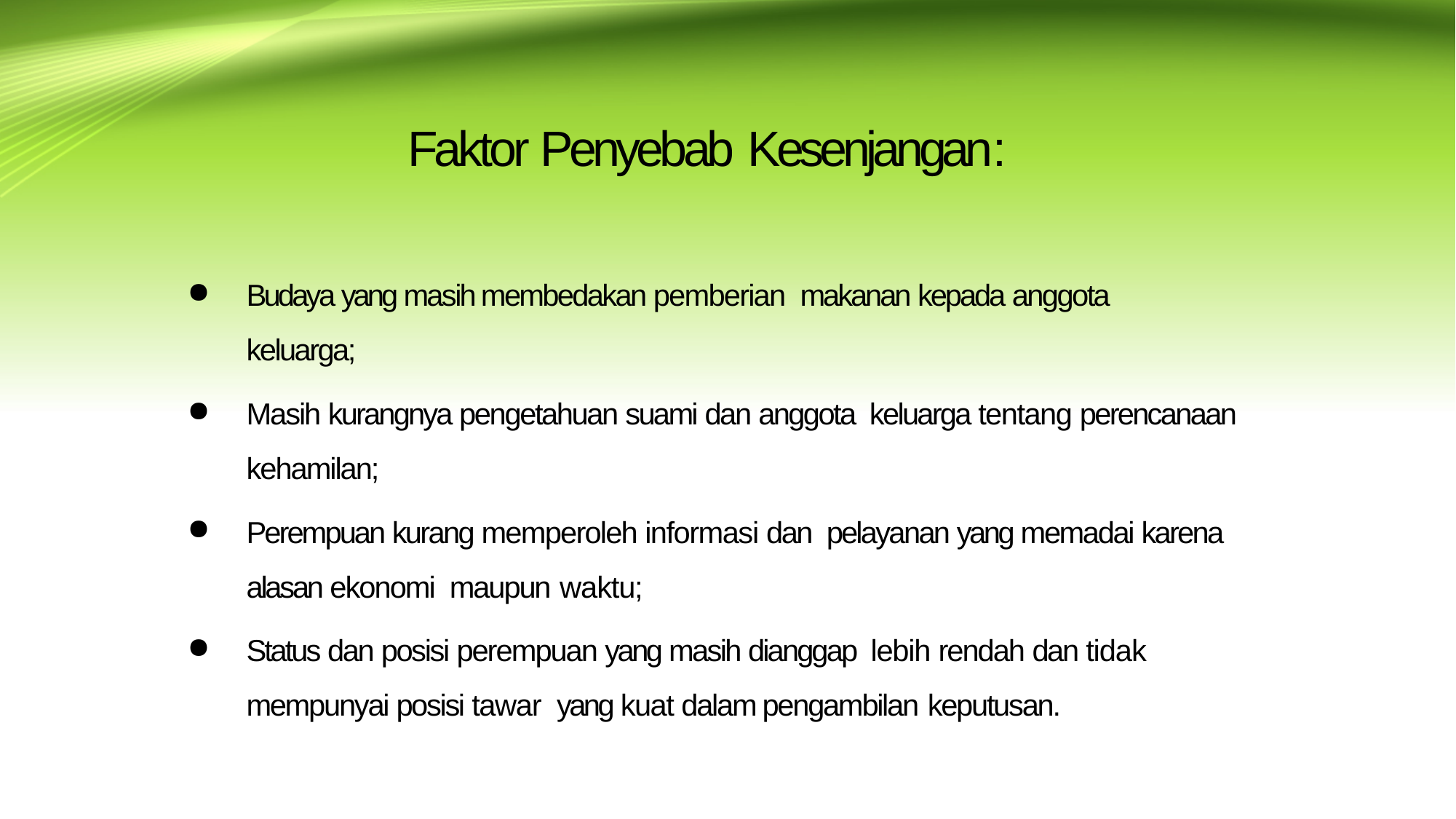

# Faktor Penyebab Kesenjangan:
Budaya yang masih membedakan pemberian  makanan kepada anggota keluarga;
Masih kurangnya pengetahuan suami dan anggota  keluarga tentang perencanaan kehamilan;
Perempuan kurang memperoleh informasi dan  pelayanan yang memadai karena alasan ekonomi  maupun waktu;
Status dan posisi perempuan yang masih dianggap  lebih rendah dan tidak mempunyai posisi tawar  yang kuat dalam pengambilan keputusan.